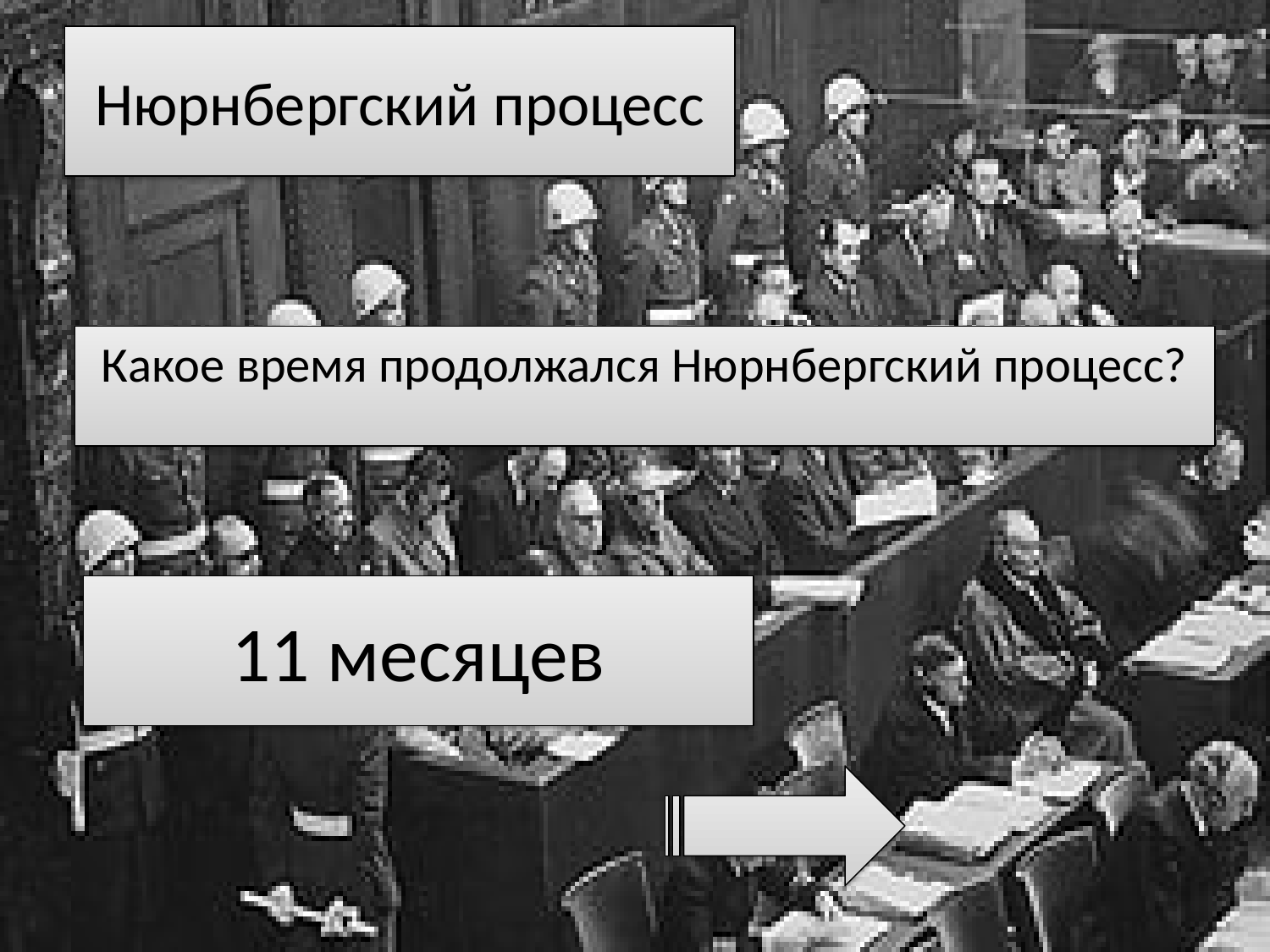

# Нюрнбергский процесс
Какое время продолжался Нюрнбергский процесс?
11 месяцев